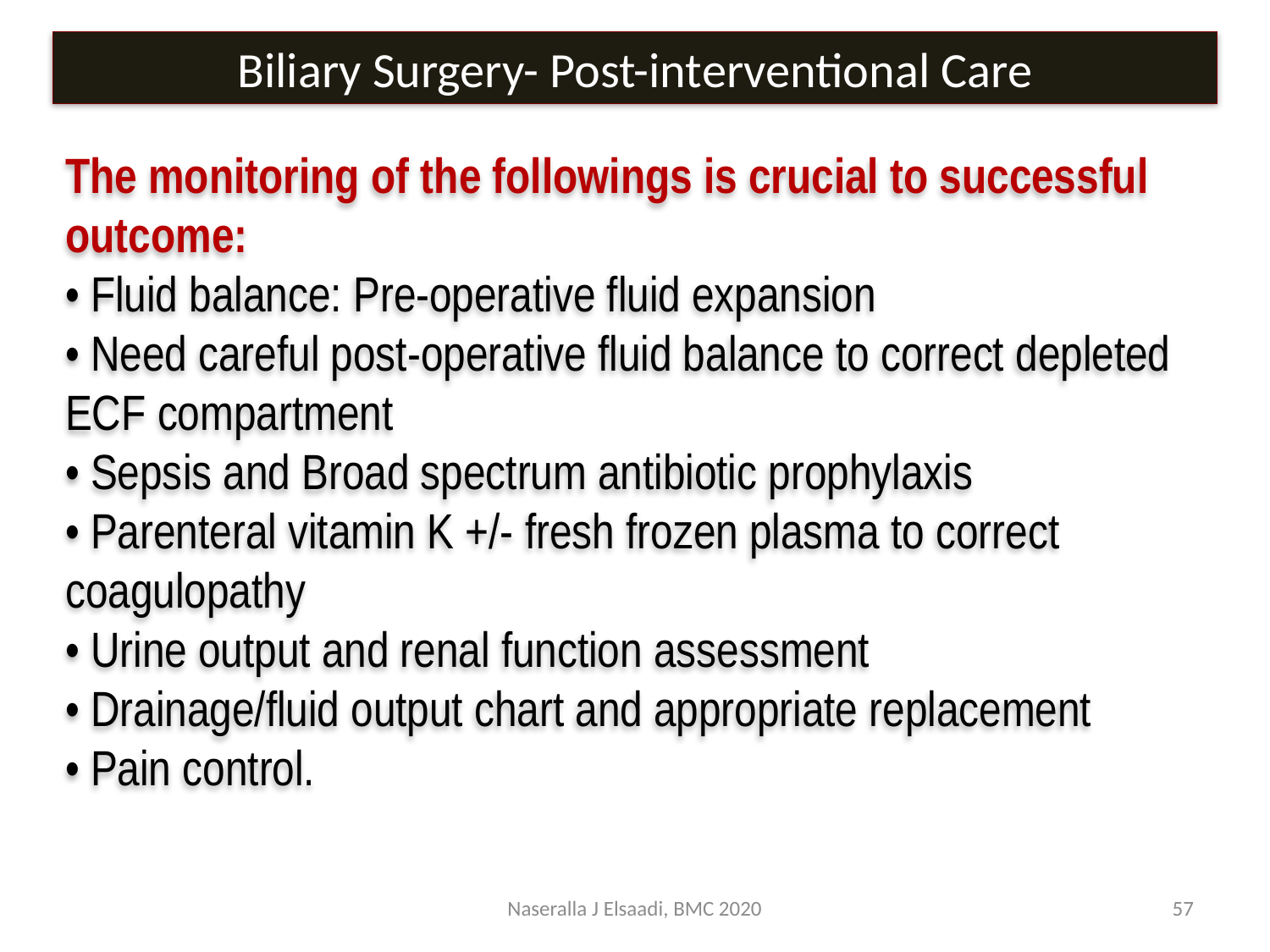

Biliary Surgery- Post-interventional Care
The monitoring of the followings is crucial to successful outcome:
• Fluid balance: Pre-operative fluid expansion
• Need careful post-operative fluid balance to correct depleted ECF compartment
• Sepsis and Broad spectrum antibiotic prophylaxis
• Parenteral vitamin K +/- fresh frozen plasma to correct coagulopathy
• Urine output and renal function assessment
• Drainage/fluid output chart and appropriate replacement
• Pain control.
Naseralla J Elsaadi, BMC 2020
57